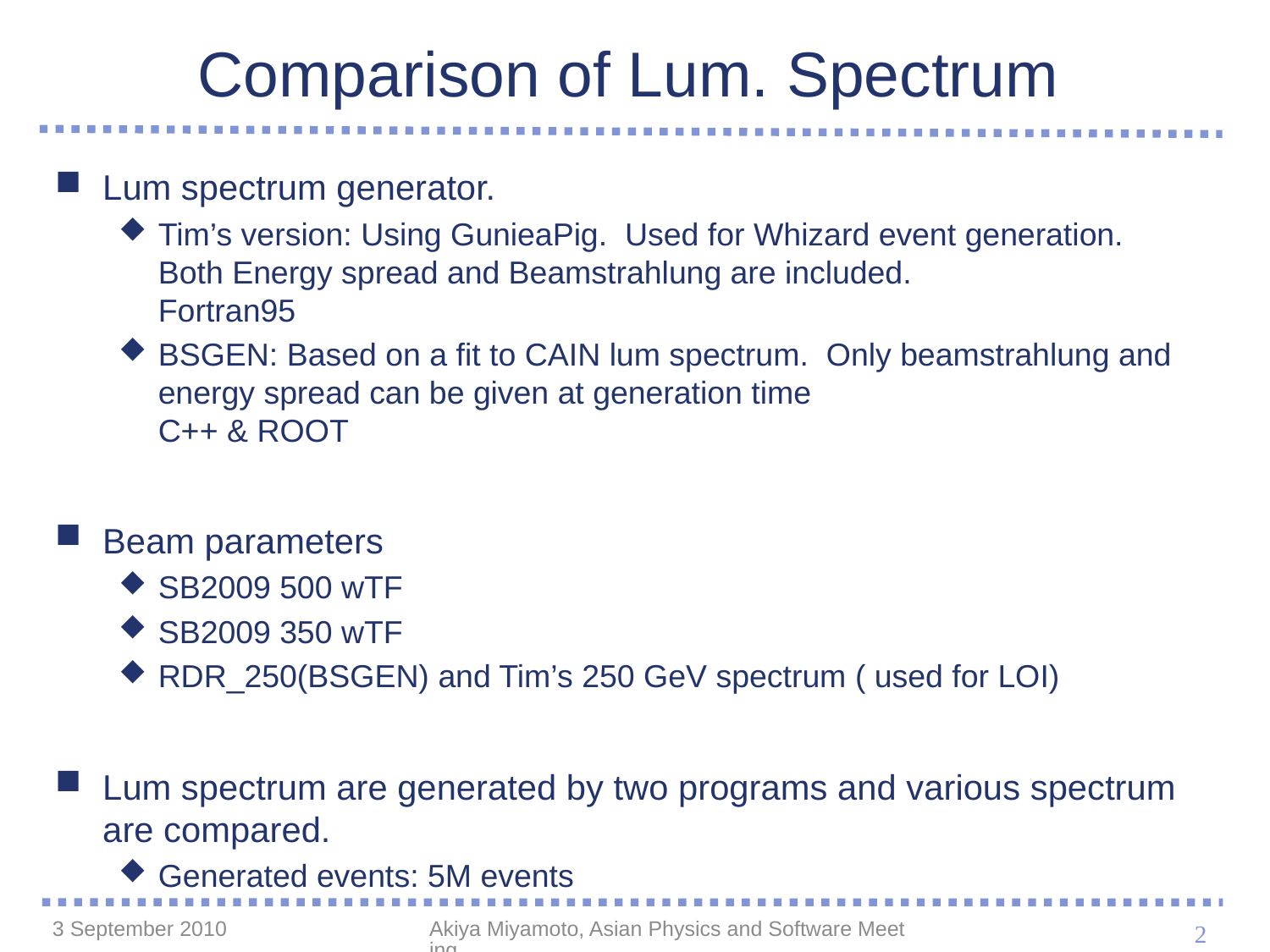

# Comparison of Lum. Spectrum
Lum spectrum generator.
Tim’s version: Using GunieaPig.  Used for Whizard event generation.
Both Energy spread and Beamstrahlung are included.
Fortran95
BSGEN: Based on a fit to CAIN lum spectrum.  Only beamstrahlung and energy spread can be given at generation time
C++ & ROOT

Beam parameters
SB2009 500 wTF
SB2009 350 wTF
RDR_250(BSGEN) and Tim’s 250 GeV spectrum ( used for LOI)

Lum spectrum are generated by two programs and various spectrum
are compared.
Generated events: 5M events

2
3 September 2010
Akiya Miyamoto, Asian Physics and Software Meeting